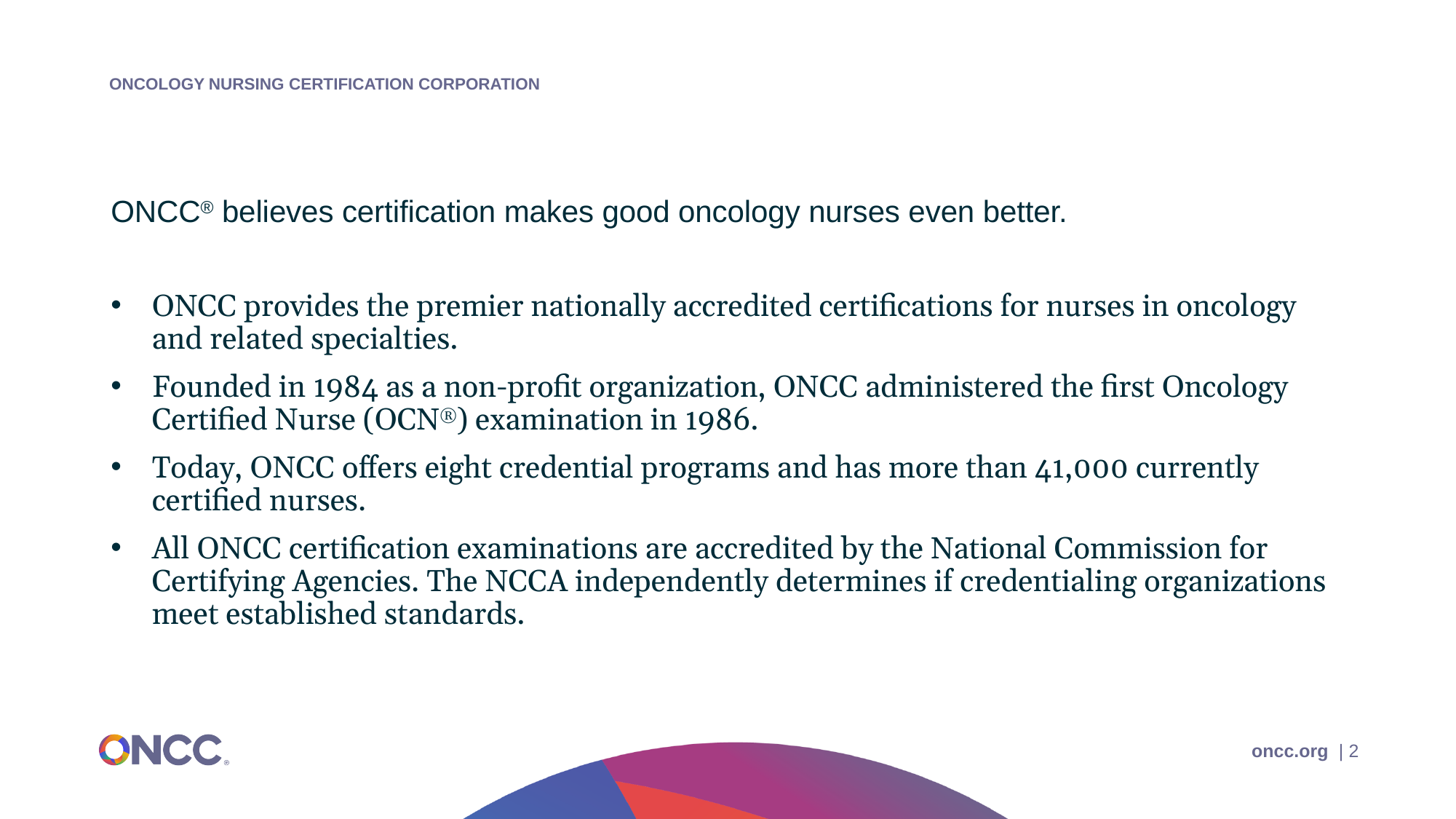

# ONCC® believes certification makes good oncology nurses even better.
ONCC provides the premier nationally accredited certifications for nurses in oncology and related specialties.
Founded in 1984 as a non-profit organization, ONCC administered the first Oncology Certified Nurse (OCN®) examination in 1986.
Today, ONCC offers eight credential programs and has more than 41,000 currently certified nurses.
All ONCC certification examinations are accredited by the National Commission for Certifying Agencies. The NCCA independently determines if credentialing organizations meet established standards.

  oncc.org  | 2